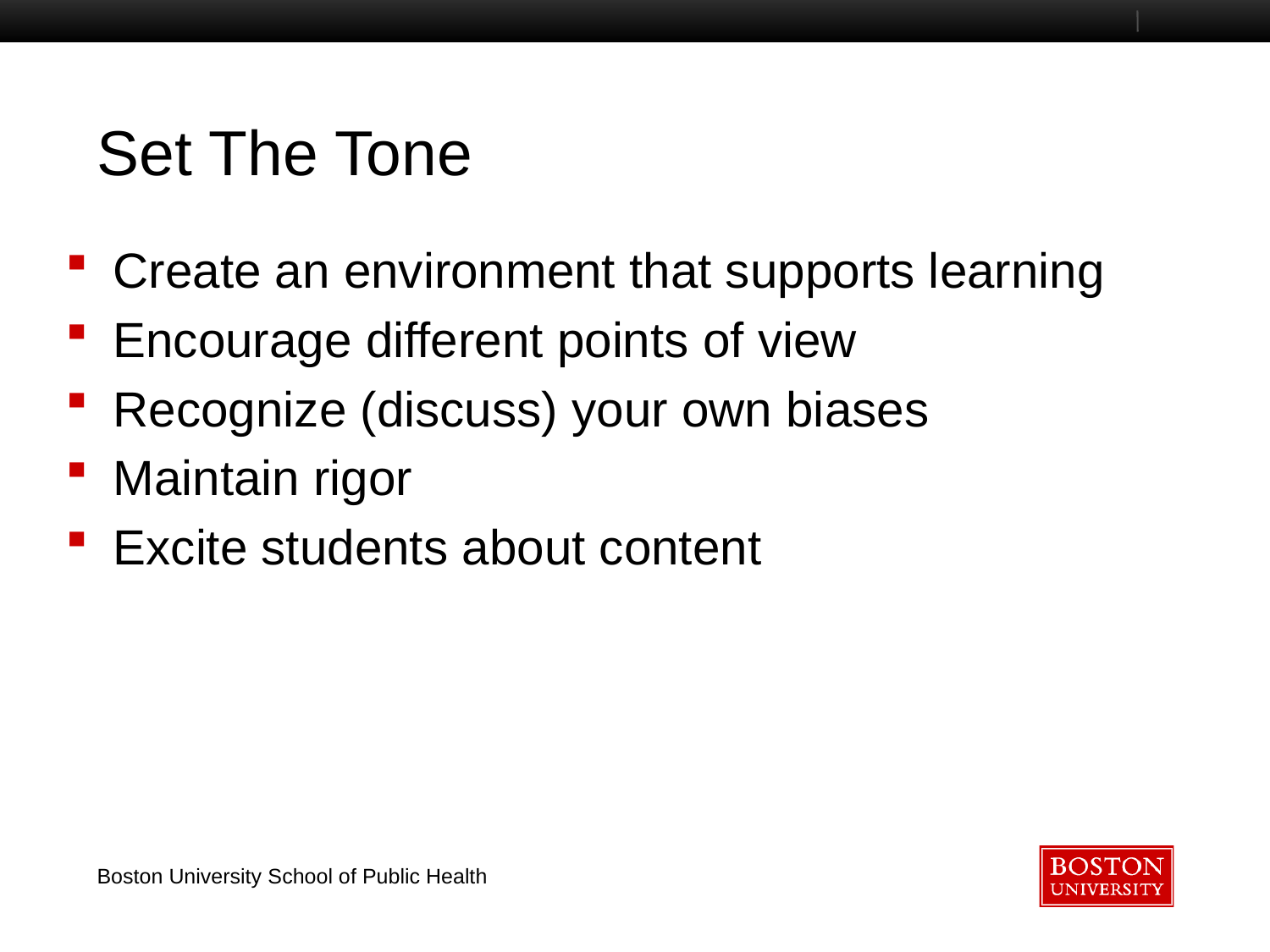

# Set The Tone
Create an environment that supports learning
Encourage different points of view
Recognize (discuss) your own biases
Maintain rigor
Excite students about content